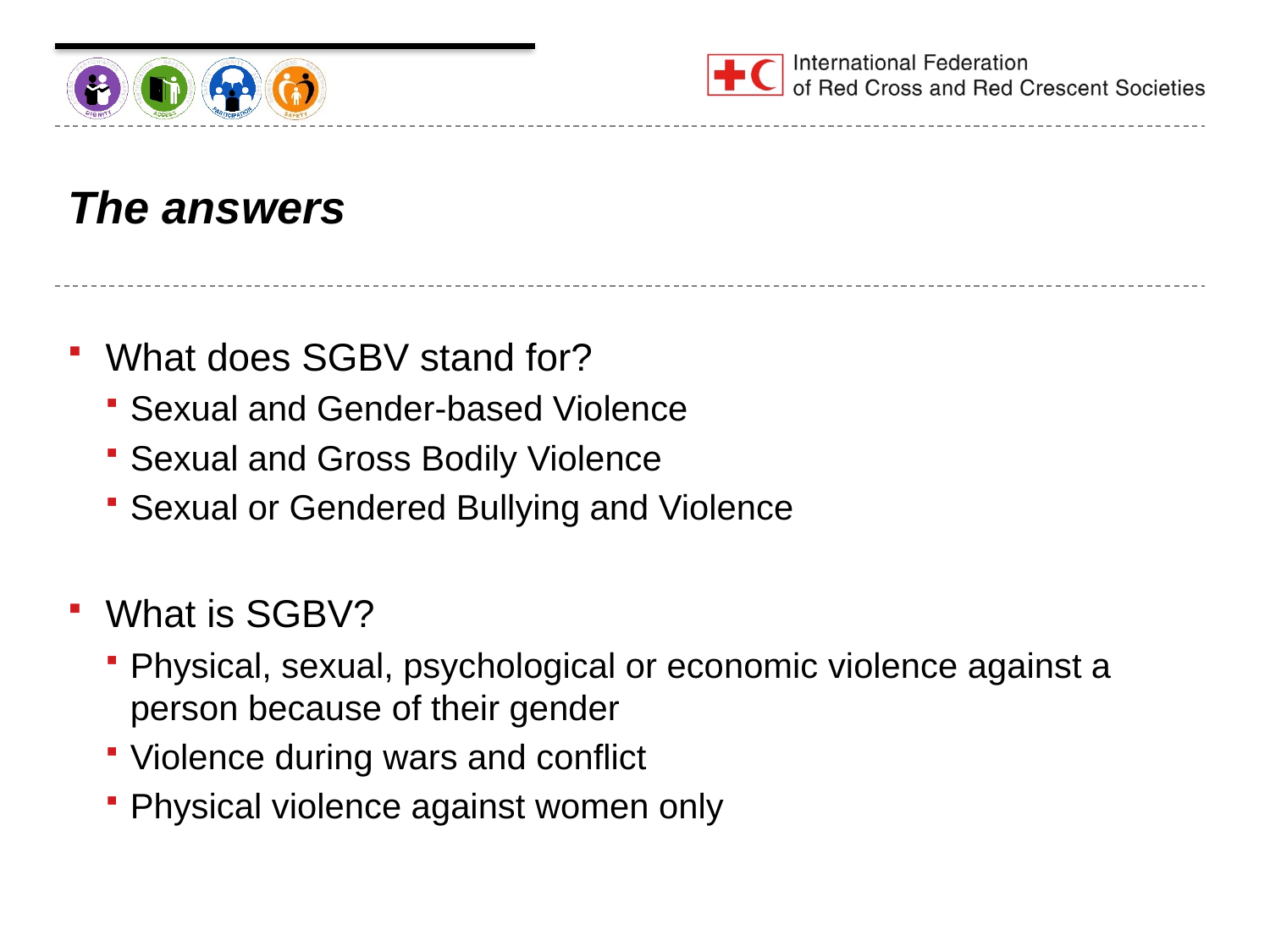

# The answers
What does SGBV stand for?
Sexual and Gender-based Violence
Sexual and Gross Bodily Violence
Sexual or Gendered Bullying and Violence

What is SGBV?
Physical, sexual, psychological or economic violence against a person because of their gender
Violence during wars and conflict
Physical violence against women only